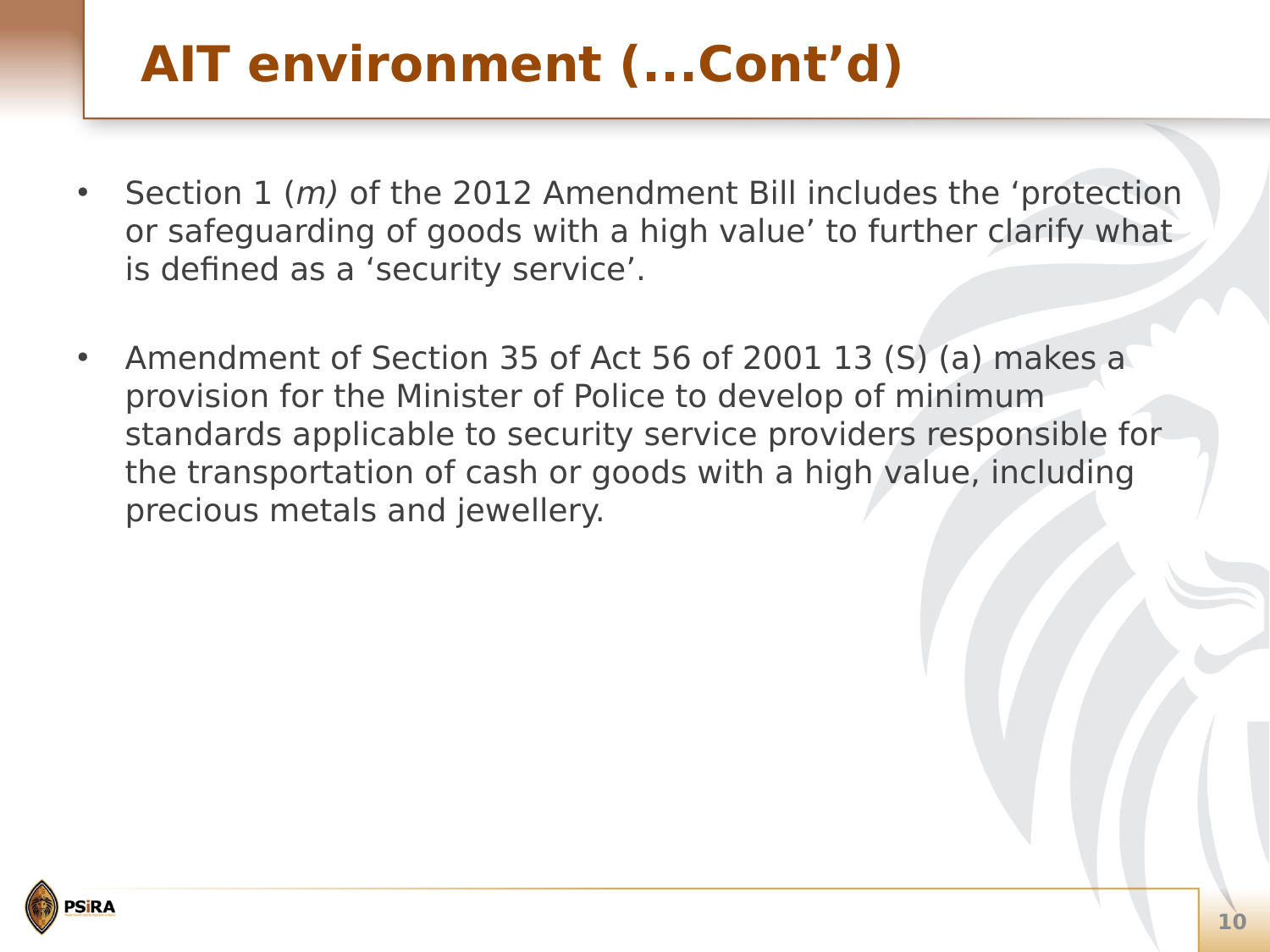

AIT environment (...Cont’d)
# Programme 3: Key Highlights
Areas of improvement
Outcomes
Section 1 (m) of the 2012 Amendment Bill includes the ‘protection or safeguarding of goods with a high value’ to further clarify what is defined as a ‘security service’.

Amendment of Section 35 of Act 56 of 2001 13 (S) (a) makes a provision for the Minister of Police to develop of minimum standards applicable to security service providers responsible for the transportation of cash or goods with a high value, including precious metals and jewellery.

10